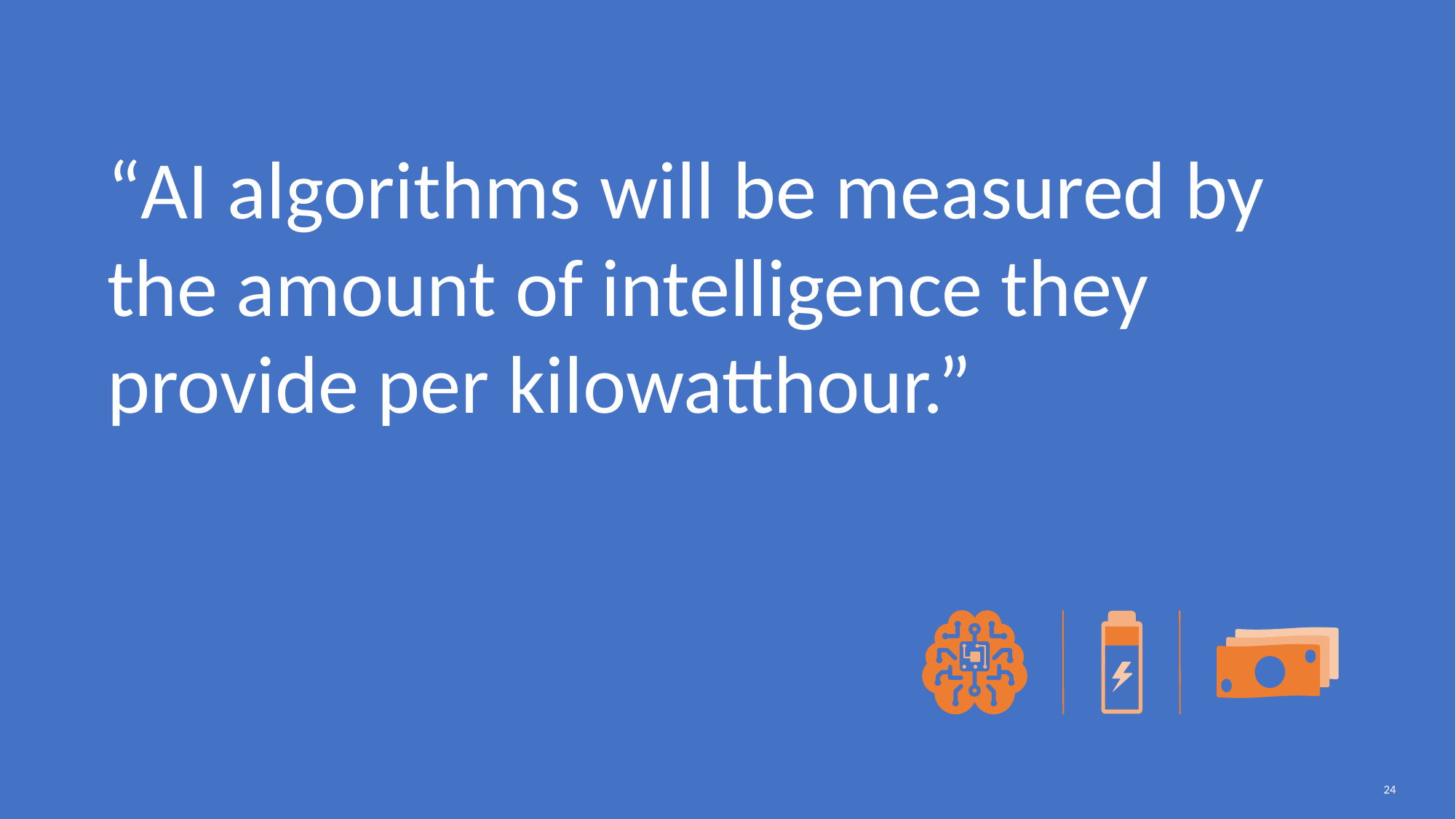

“AI algorithms will be measured by the amount of intelligence they provide per kilowatthour.”